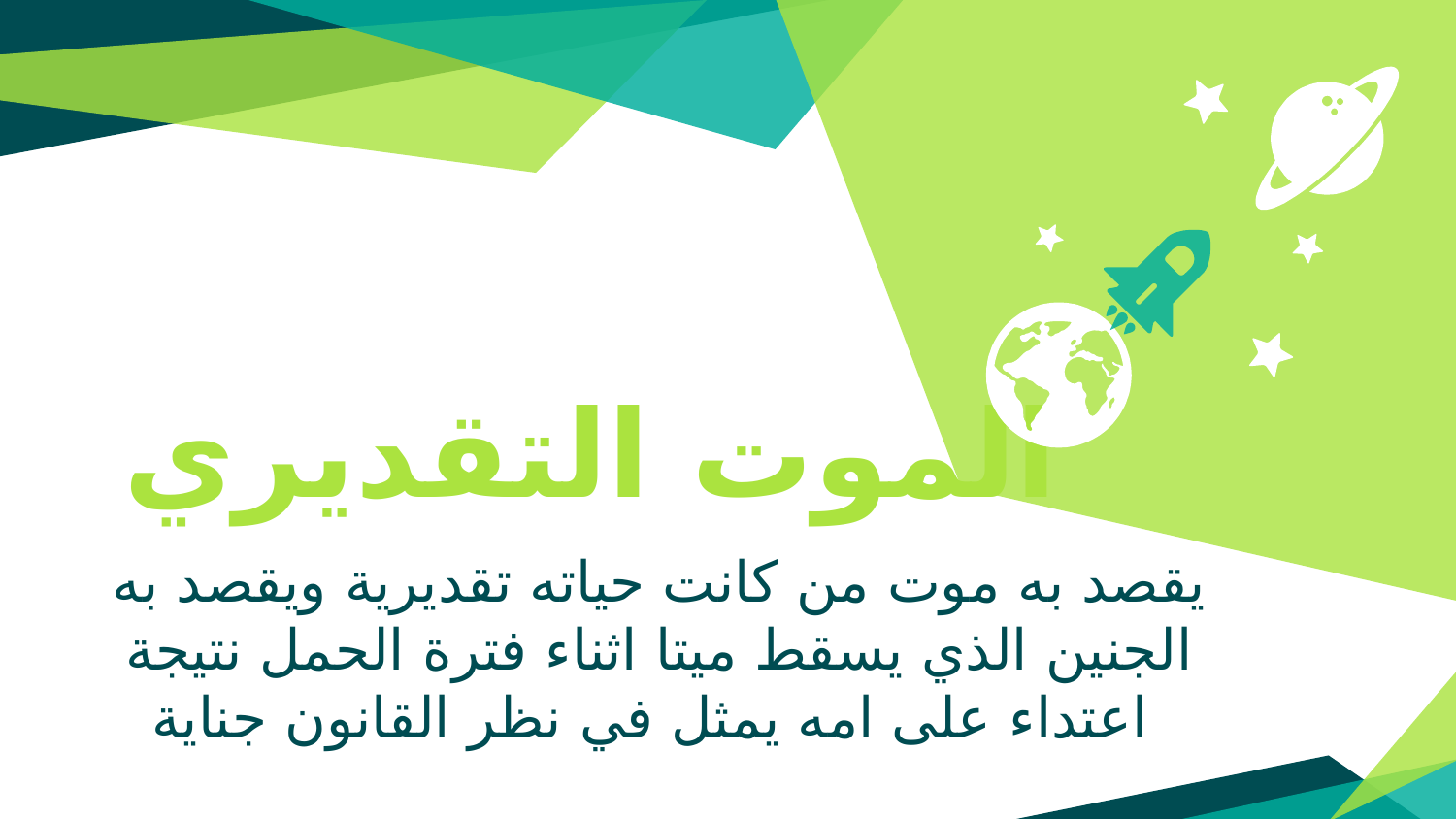

الموت التقديري
يقصد به موت من كانت حياته تقديرية ويقصد به الجنين الذي يسقط ميتا اثناء فترة الحمل نتيجة اعتداء على امه يمثل في نظر القانون جناية